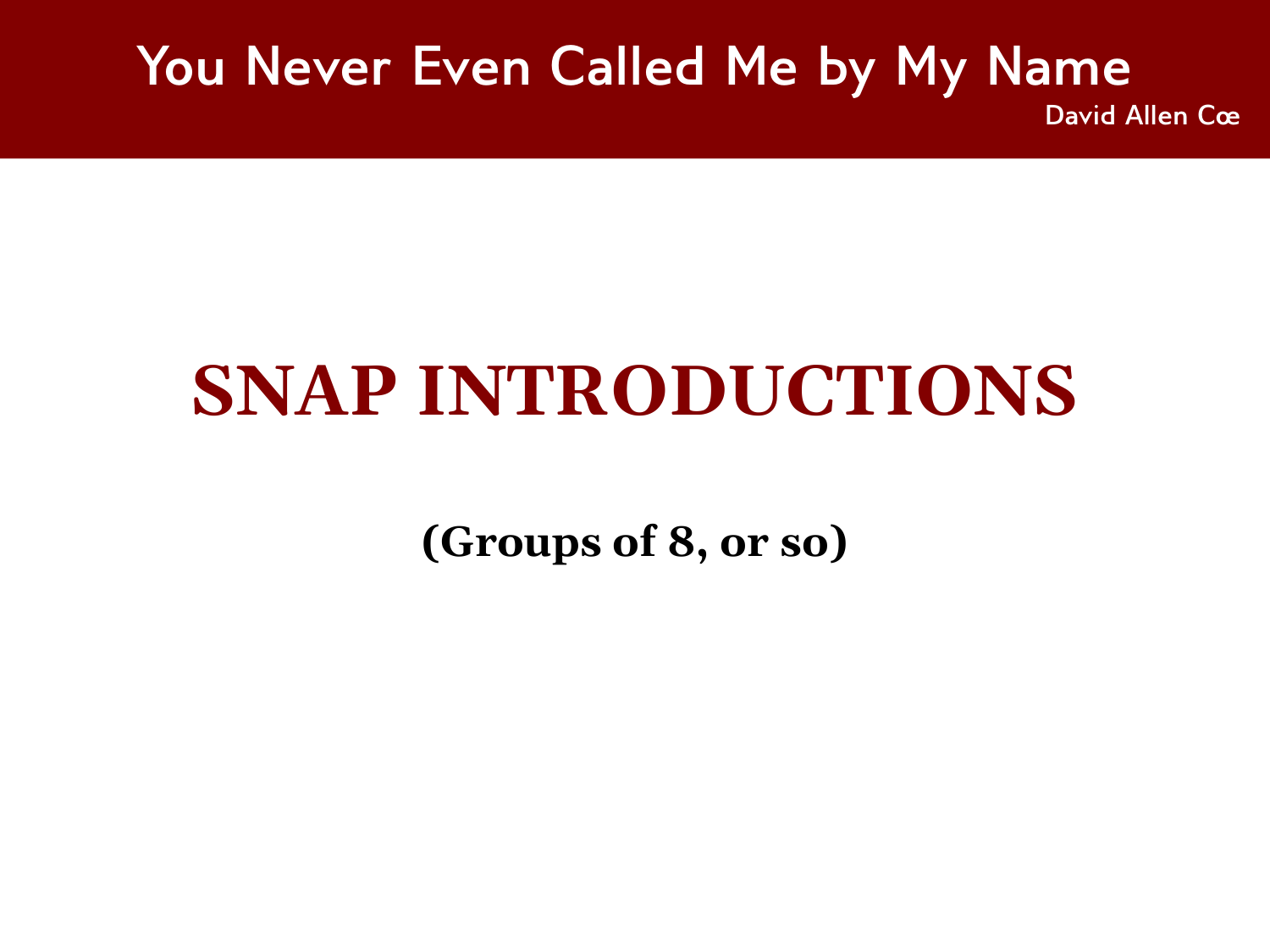

# You Never Even Called Me by My Name David Allen Coe
SNAP INTRODUCTIONS

(Groups of 8, or so)